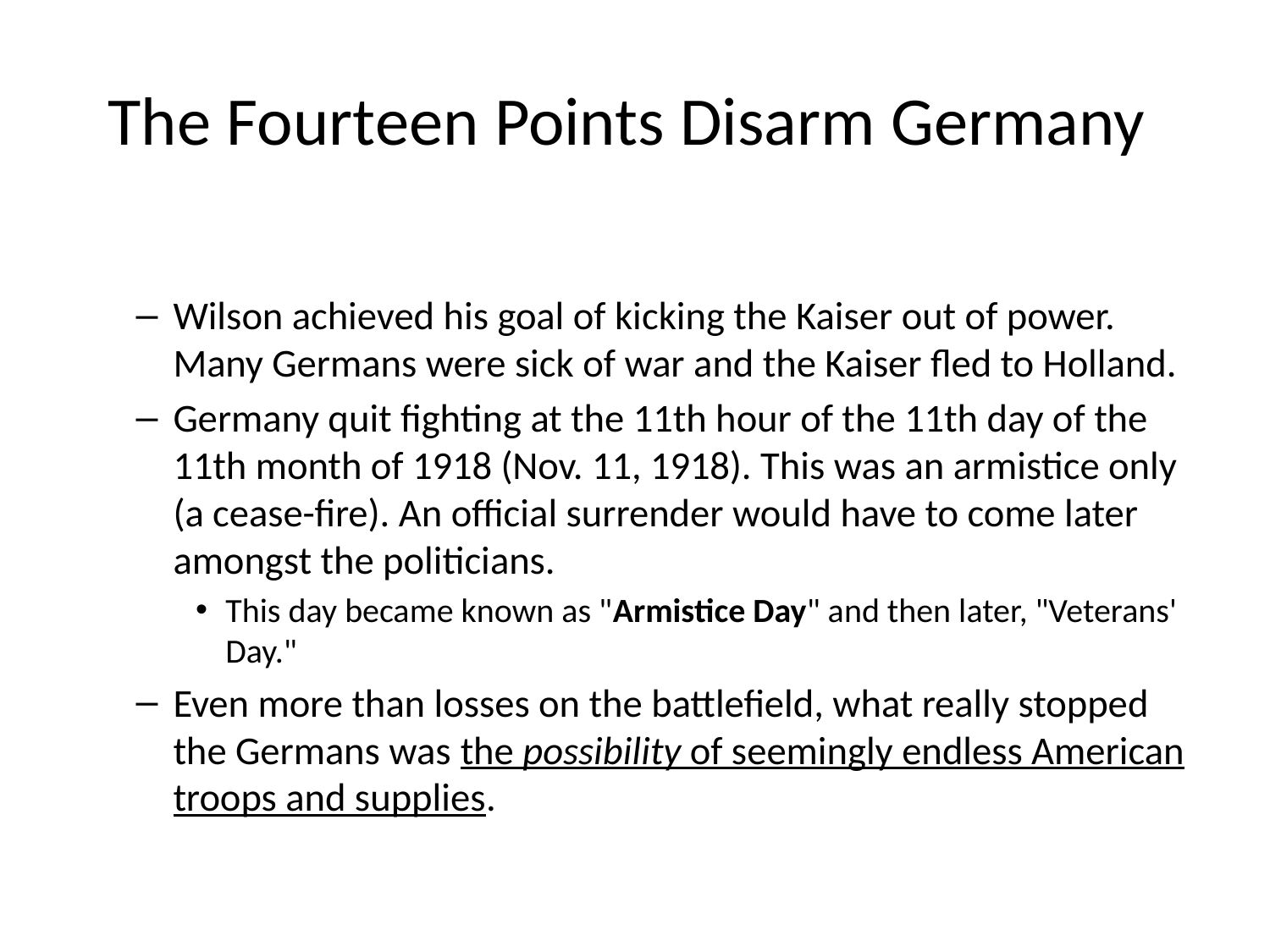

# The Fourteen Points Disarm Germany

Wilson achieved his goal of kicking the Kaiser out of power. Many Germans were sick of war and the Kaiser fled to Holland.
Germany quit fighting at the 11th hour of the 11th day of the 11th month of 1918 (Nov. 11, 1918). This was an armistice only (a cease-fire). An official surrender would have to come later amongst the politicians.
This day became known as "Armistice Day" and then later, "Veterans' Day."
Even more than losses on the battlefield, what really stopped the Germans was the possibility of seemingly endless American troops and supplies.